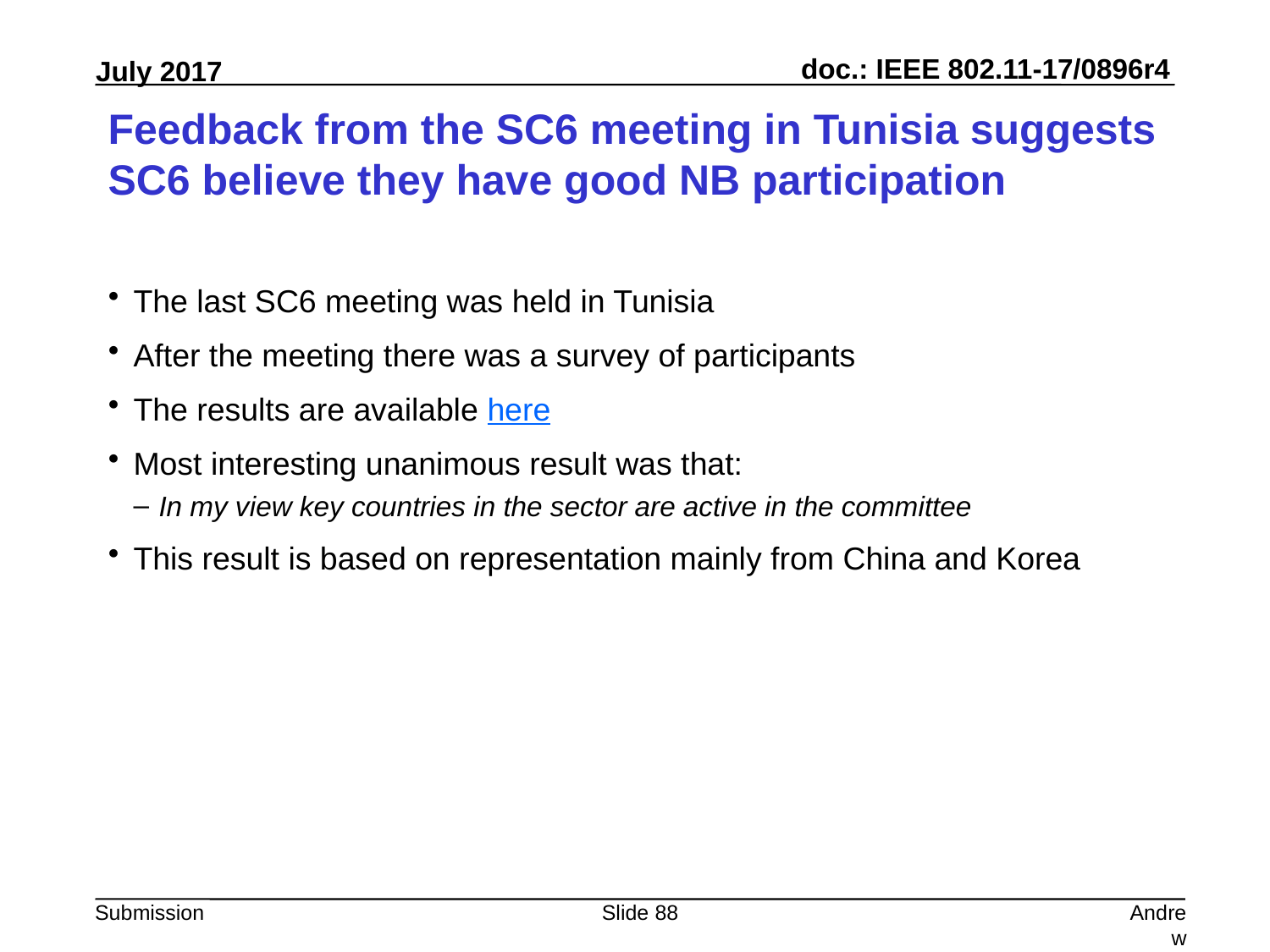

# Feedback from the SC6 meeting in Tunisia suggests SC6 believe they have good NB participation
The last SC6 meeting was held in Tunisia
After the meeting there was a survey of participants
The results are available here
Most interesting unanimous result was that:
In my view key countries in the sector are active in the committee
This result is based on representation mainly from China and Korea
Slide 88
Andrew Myles, Cisco